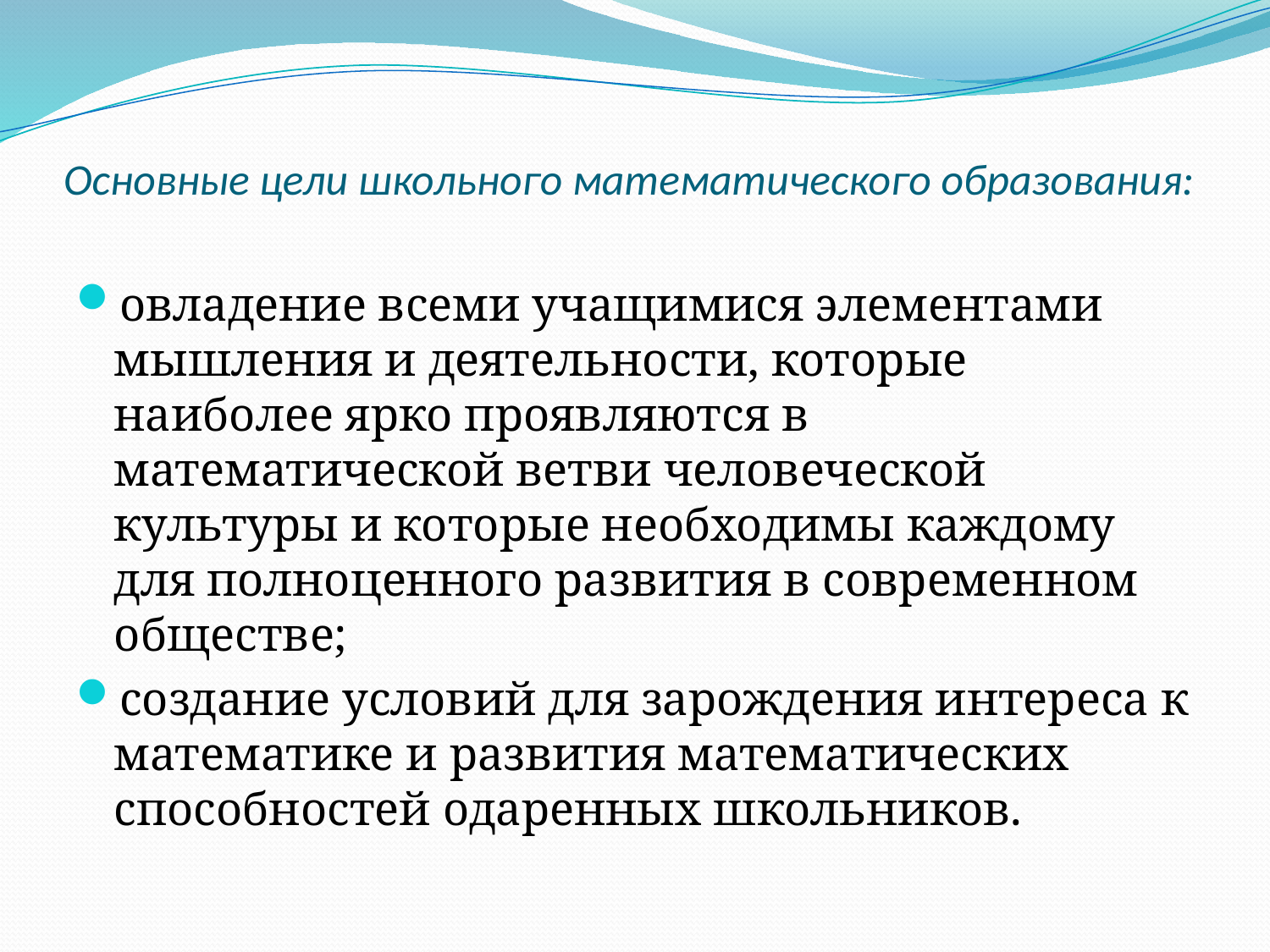

# Основные цели школьного математического образования:
овладение всеми учащимися элементами мышления и деятельности, которые наиболее ярко проявляются в математической ветви человеческой культуры и которые необходимы каждому для полноценного развития в современном обществе;
создание условий для зарождения интереса к математике и развития математических способностей одаренных школьников.